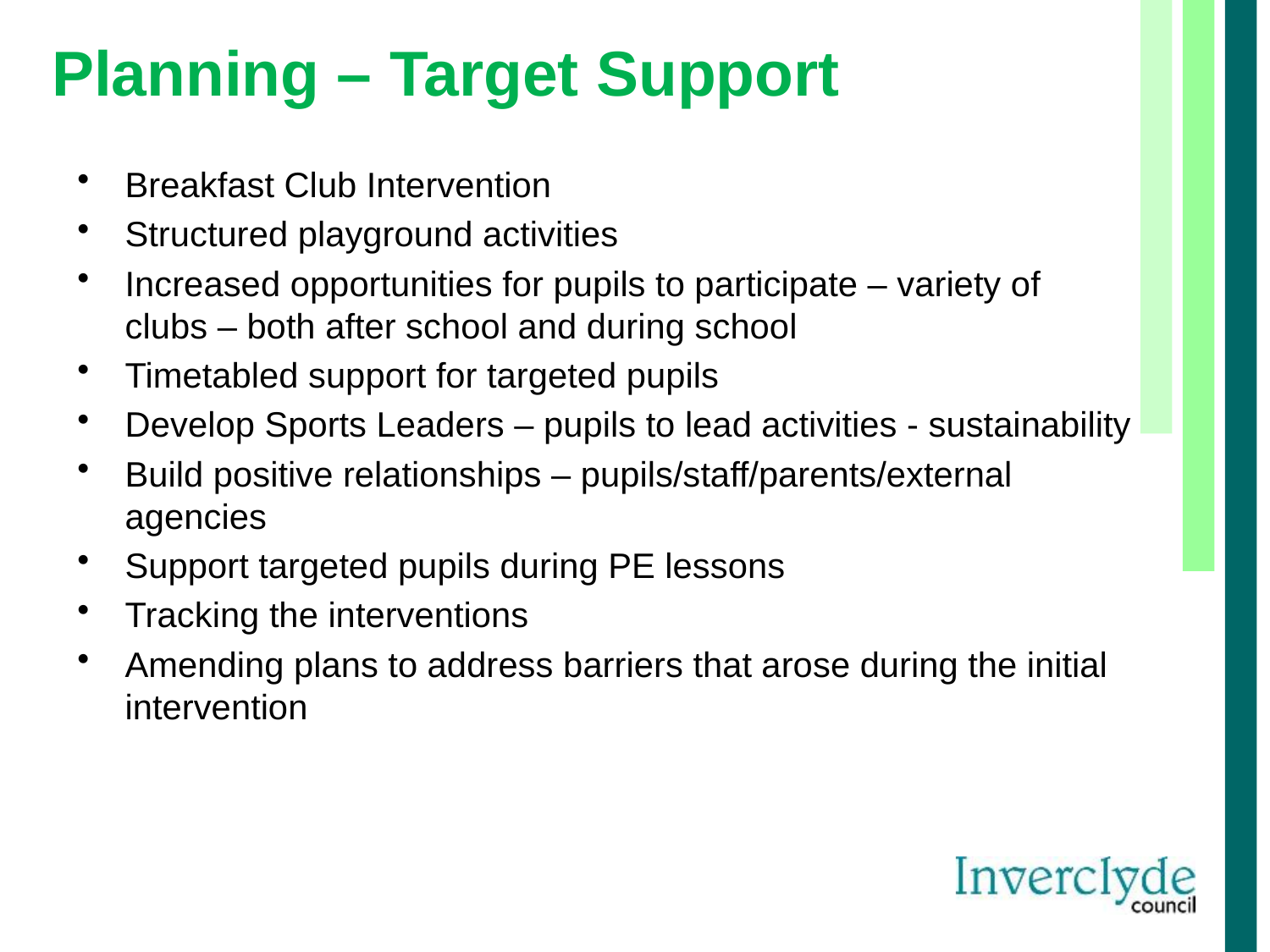

Planning – Target Support
Breakfast Club Intervention
Structured playground activities
Increased opportunities for pupils to participate – variety of clubs – both after school and during school
Timetabled support for targeted pupils
Develop Sports Leaders – pupils to lead activities - sustainability
Build positive relationships – pupils/staff/parents/external agencies
Support targeted pupils during PE lessons
Tracking the interventions
Amending plans to address barriers that arose during the initial intervention